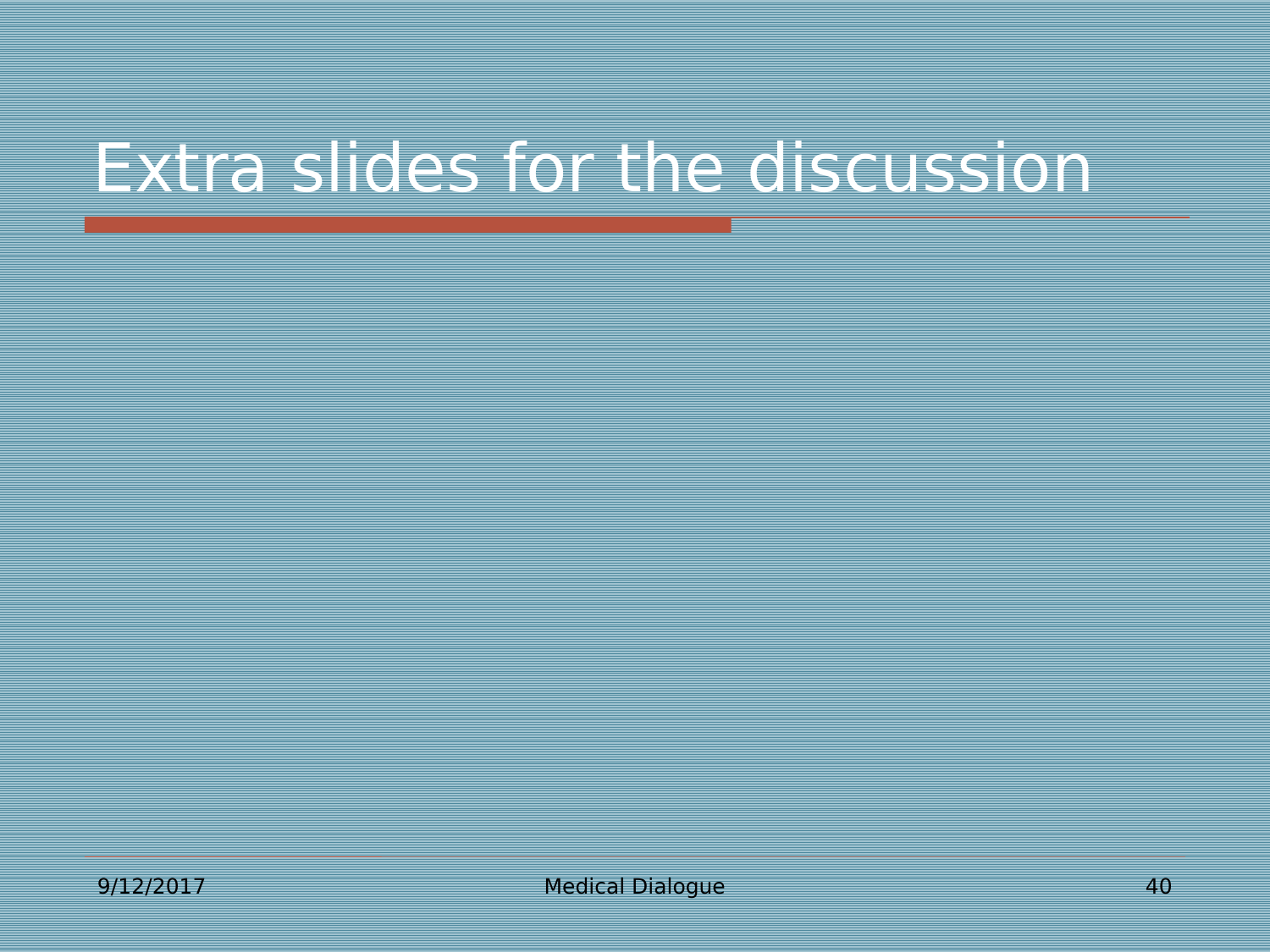

# Extra slides for the discussion

9/12/2017
Medical Dialogue
40